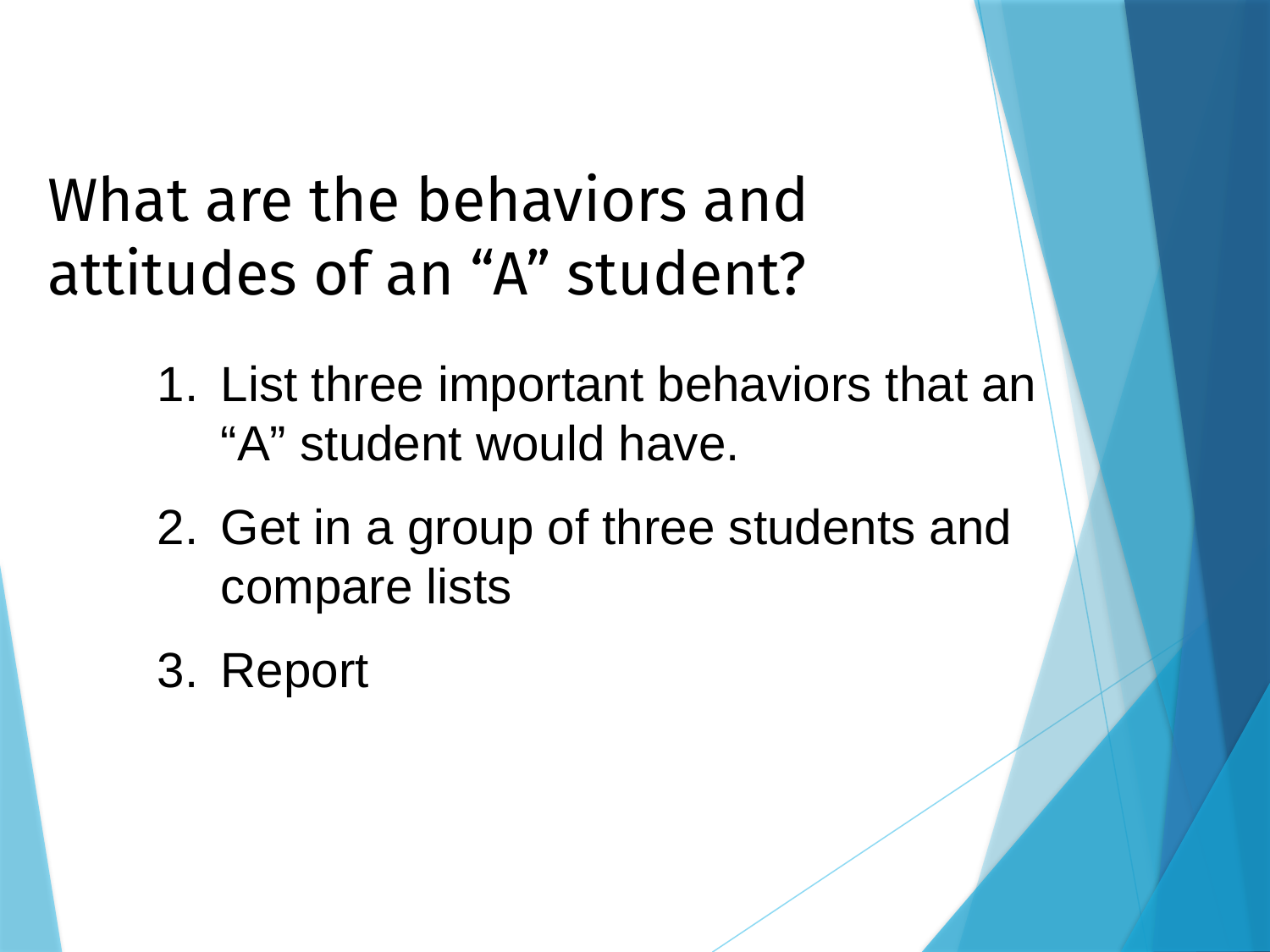

# What are the behaviors and attitudes of an “A” student?
List three important behaviors that an “A” student would have.
Get in a group of three students and compare lists
Report